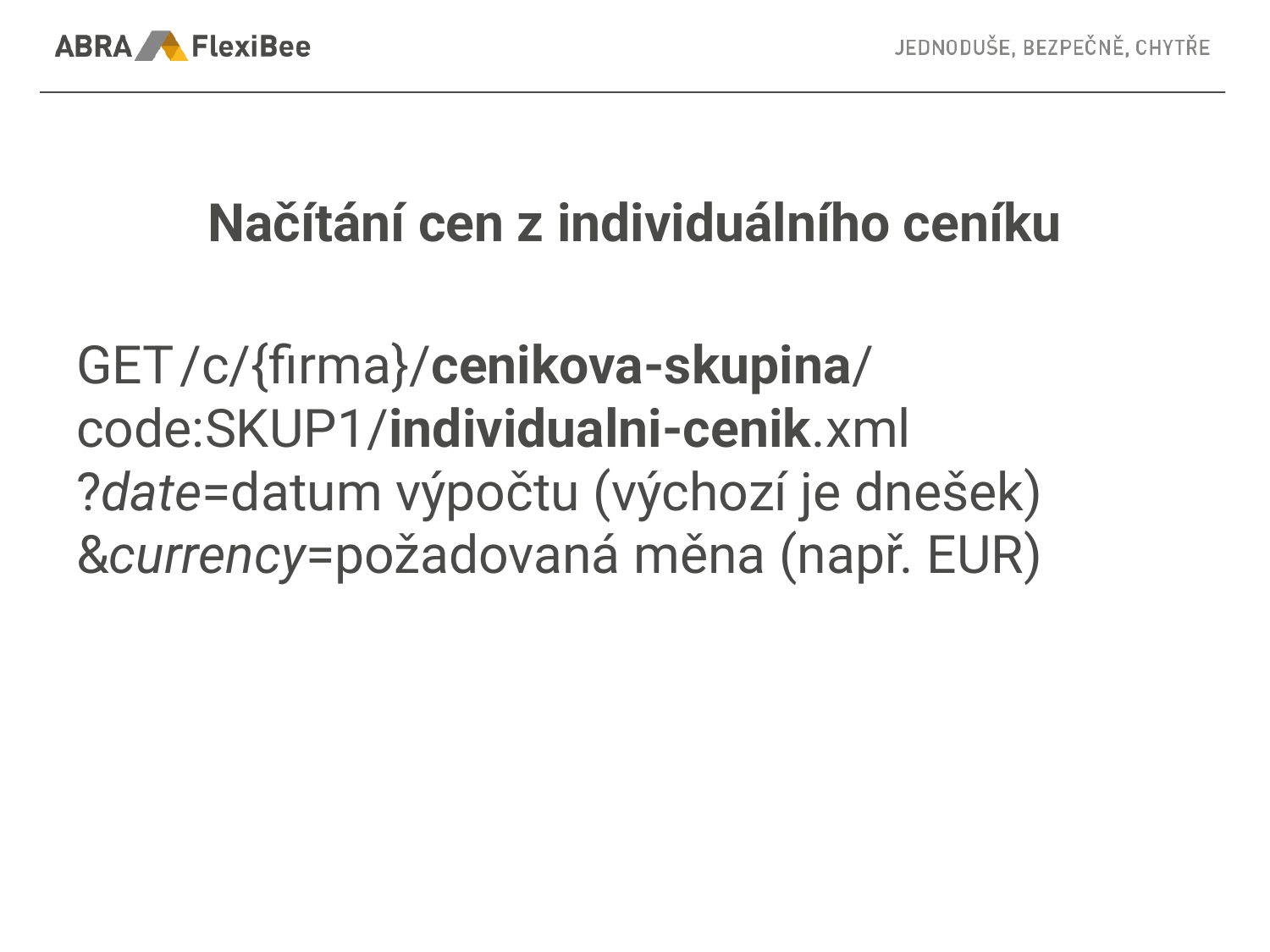

# Načítání cen z individuálního ceníku
GET /c/{firma}/cenikova-skupina/code:SKUP1/individualni-cenik.xml
?date=datum výpočtu (výchozí je dnešek)
&currency=požadovaná měna (např. EUR)